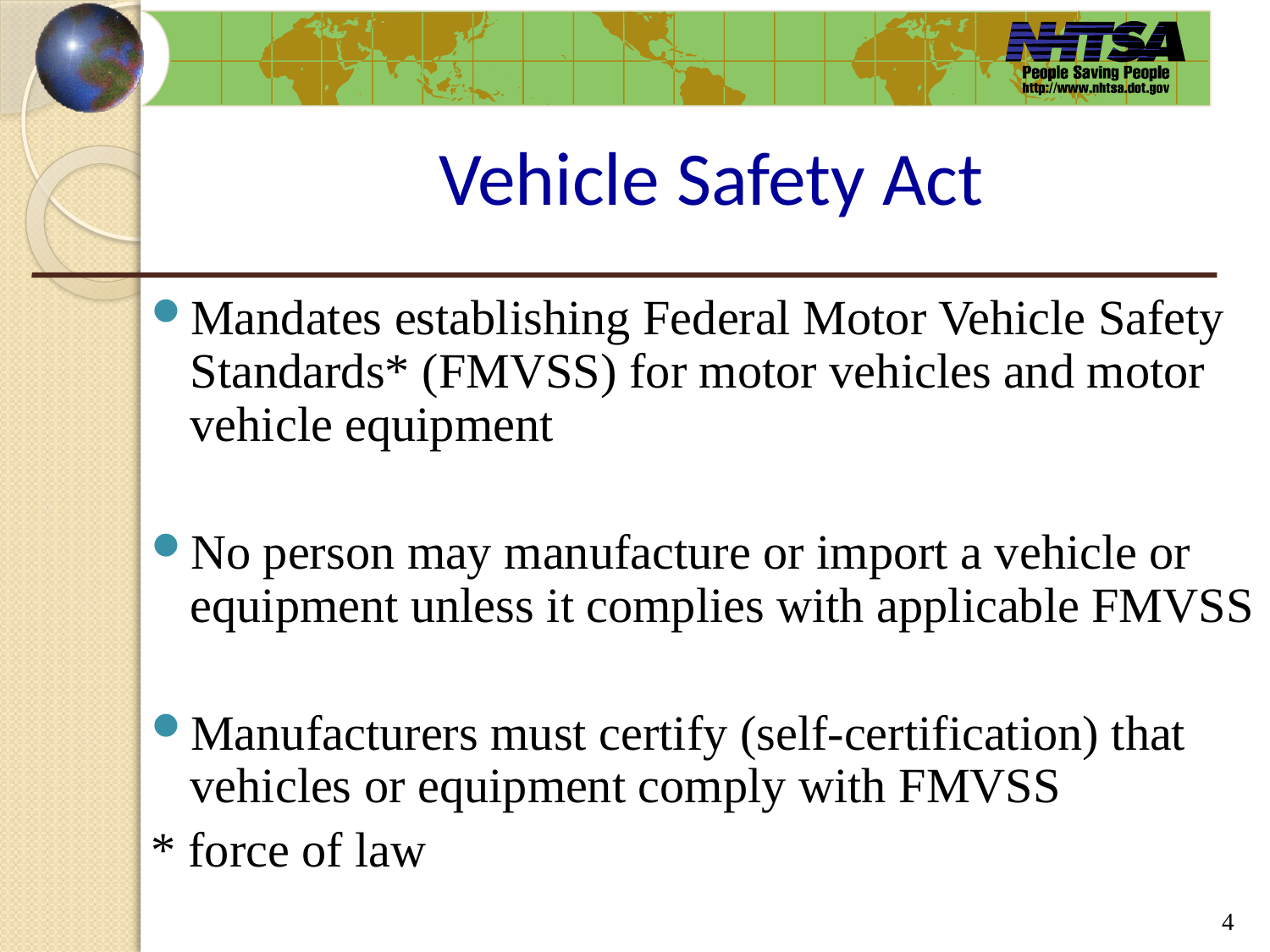

# Vehicle Safety Act
Mandates establishing Federal Motor Vehicle Safety Standards* (FMVSS) for motor vehicles and motor vehicle equipment

No person may manufacture or import a vehicle or equipment unless it complies with applicable FMVSS

Manufacturers must certify (self-certification) that  vehicles or equipment comply with FMVSS
* force of law

4